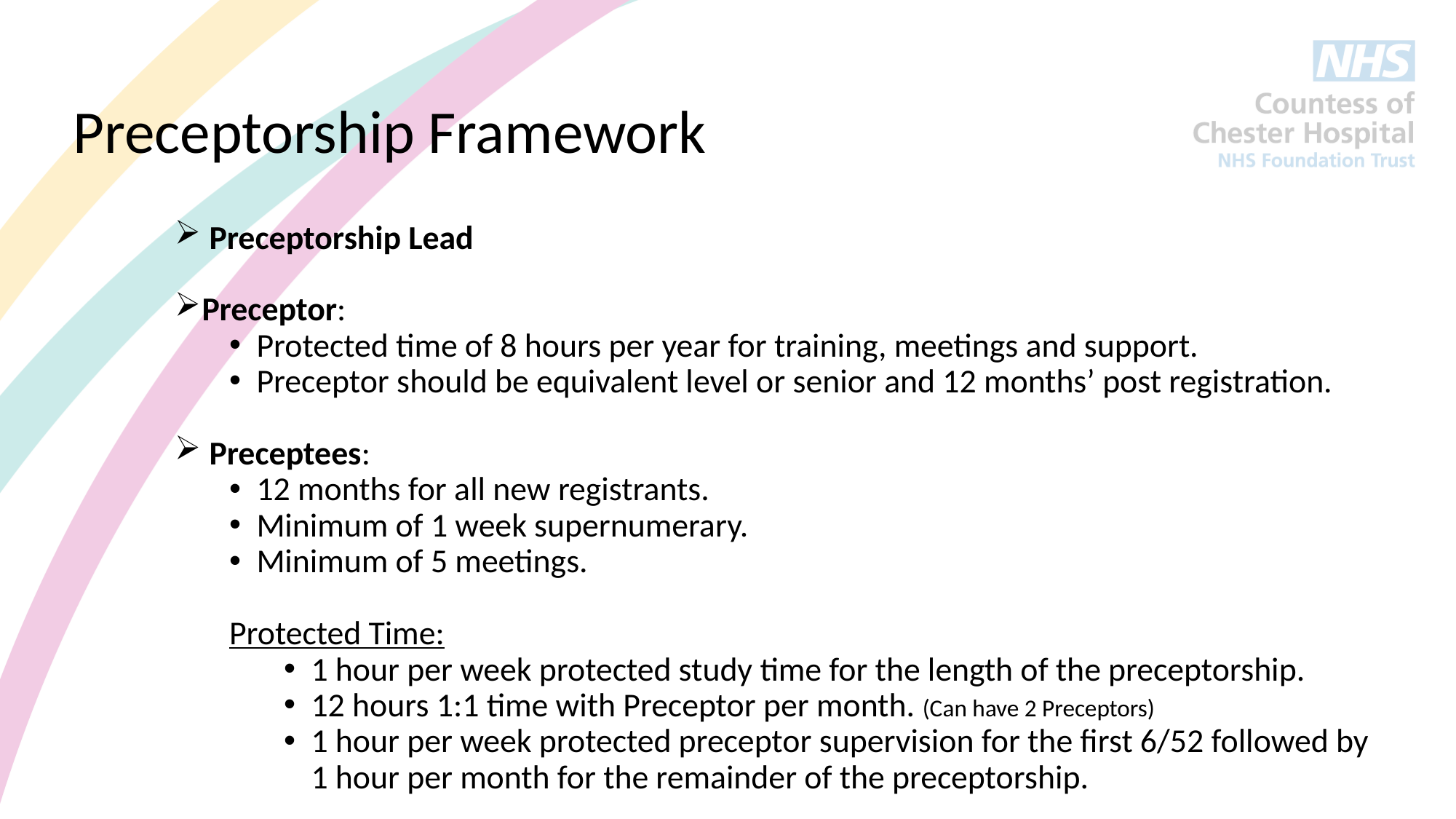

# Preceptorship Framework
 Preceptorship Lead

Preceptor:
Protected time of 8 hours per year for training, meetings and support.
Preceptor should be equivalent level or senior and 12 months’ post registration.

 Preceptees:
12 months for all new registrants.
Minimum of 1 week supernumerary.
Minimum of 5 meetings.

Protected Time:
1 hour per week protected study time for the length of the preceptorship.
12 hours 1:1 time with Preceptor per month. (Can have 2 Preceptors)
1 hour per week protected preceptor supervision for the first 6/52 followed by 1 hour per month for the remainder of the preceptorship.